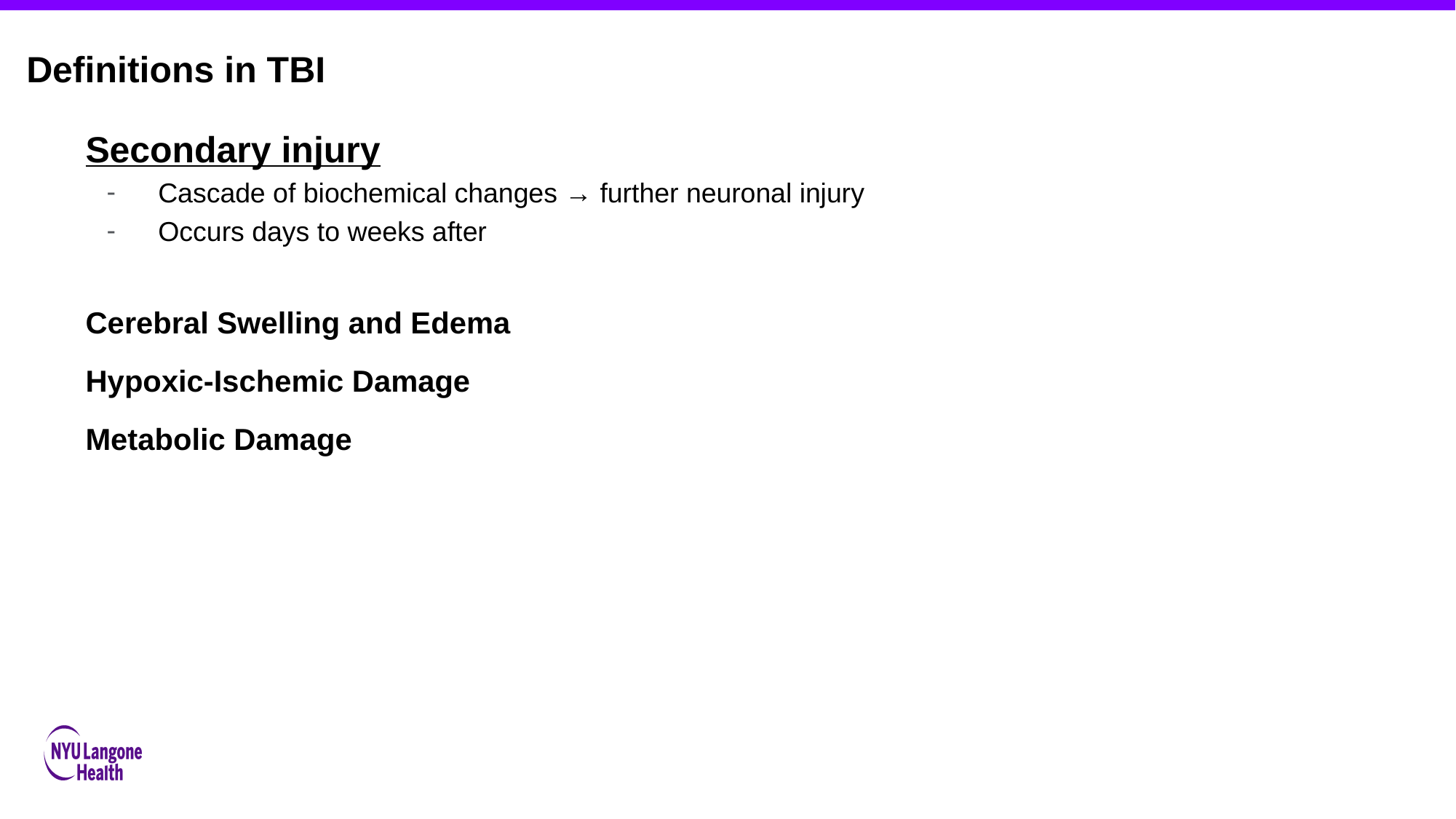

Definitions in TBI
# Mechanisms of Injury
Secondary injury
Cascade of biochemical changes → further neuronal injury
Occurs days to weeks after

Cerebral Swelling and Edema

Hypoxic-Ischemic Damage

Metabolic Damage